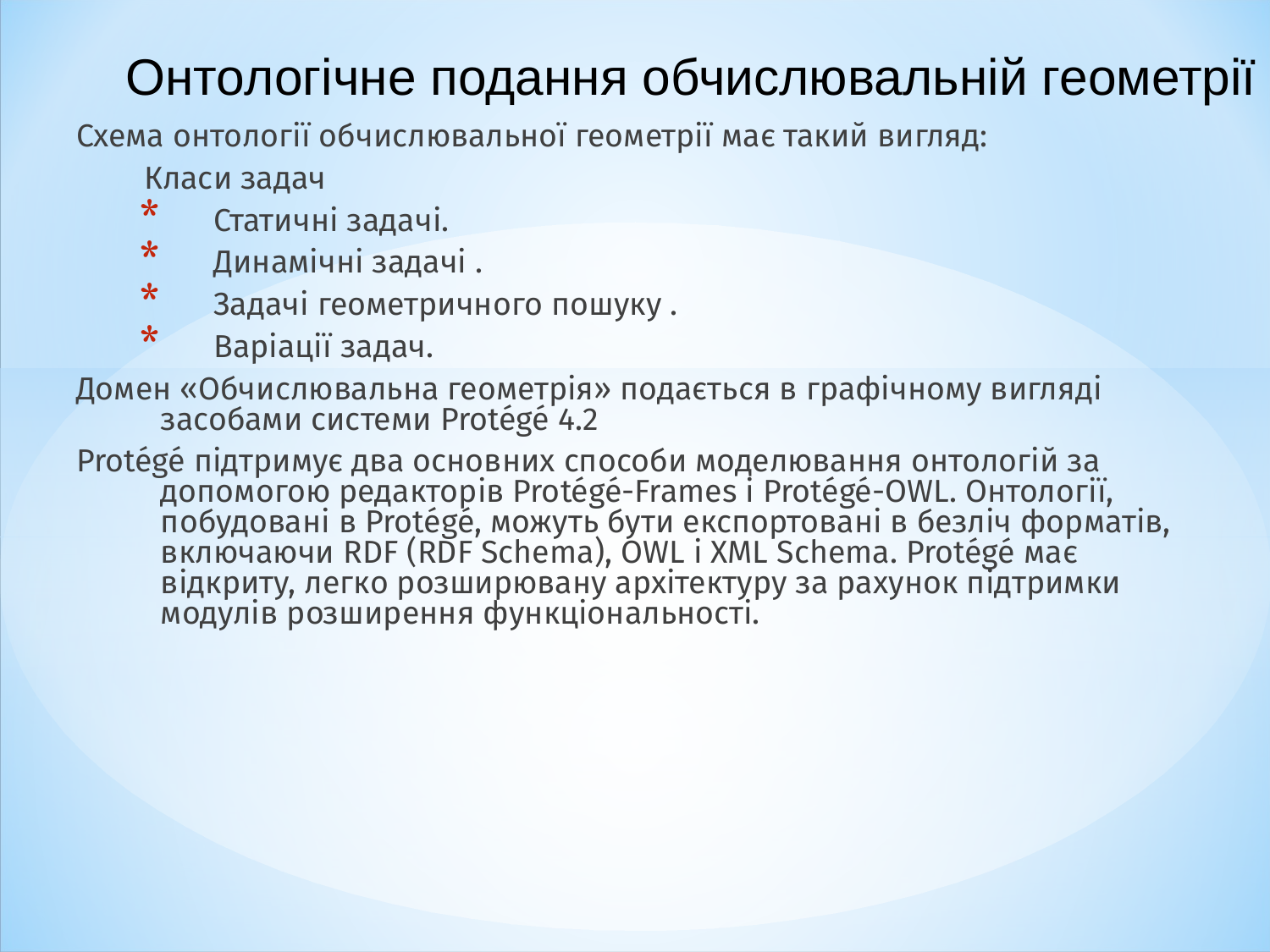

Онтологічне подання обчислювальній геометрії
Схема онтології обчислювальної геометрії має такий вигляд:
        Класи задач
Статичні задачі.
Динамічні задачі .
Задачі геометричного пошуку .
Варіації задач.
Домен «Обчислювальна геометрія» подається в графічному вигляді засобами системи Protégé 4.2
Protégé підтримує два основних способи моделювання онтологій за допомогою редакторів Protégé-Frames і Protégé-OWL. Онтології, побудовані в Protégé, можуть бути експортовані в безліч форматів, включаючи RDF (RDF Schema), OWL і XML Schema. Protégé має відкриту, легко розширювану архітектуру за рахунок підтримки модулів розширення функціональності.